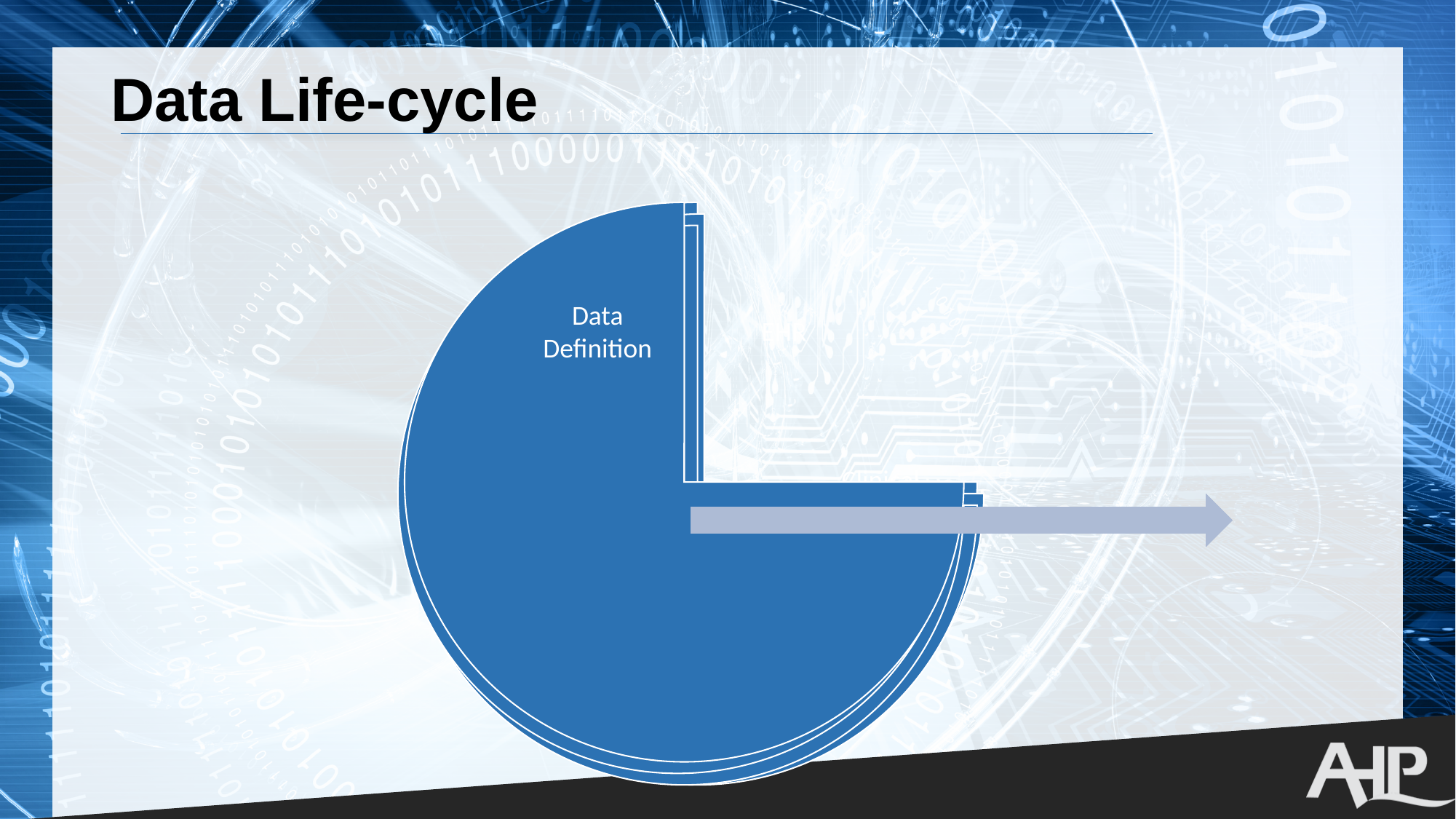

# Data Life-cycle
EHR
Clinical Workflow
Data Capture
Data Validation
Substantive Use
Data Definition